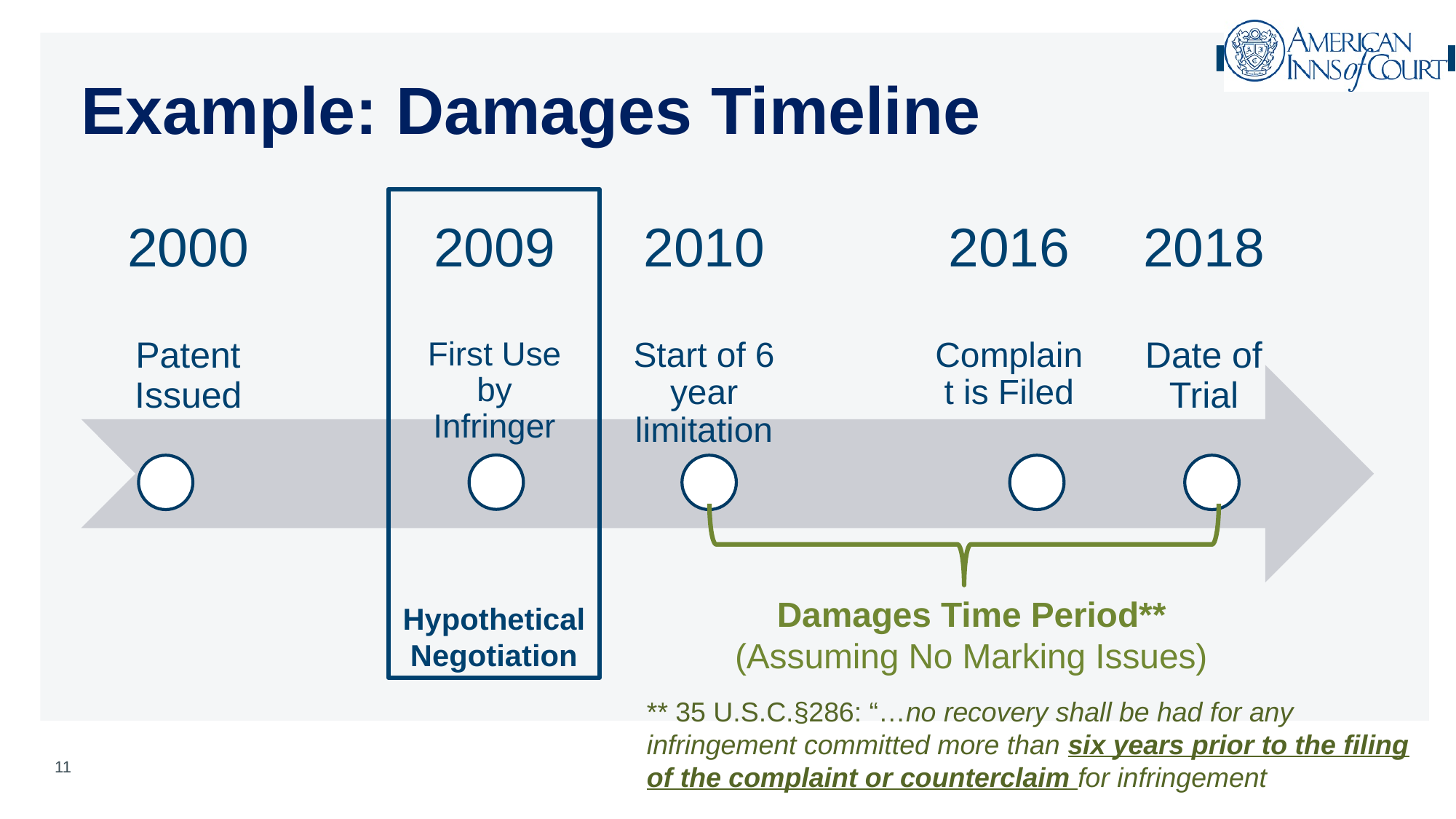

# Example: Damages Timeline

Hypothetical Negotiation
2000

Patent Issued
2009

First Use by Infringer
2010

Start of 6 year limitation
2016

Complaint is Filed
2018

Date of Trial

Damages Time Period**
(Assuming No Marking Issues)
** 35 U.S.C.§286: “…no recovery shall be had for any infringement committed more than six years prior to the filing of the complaint or counterclaim for infringement